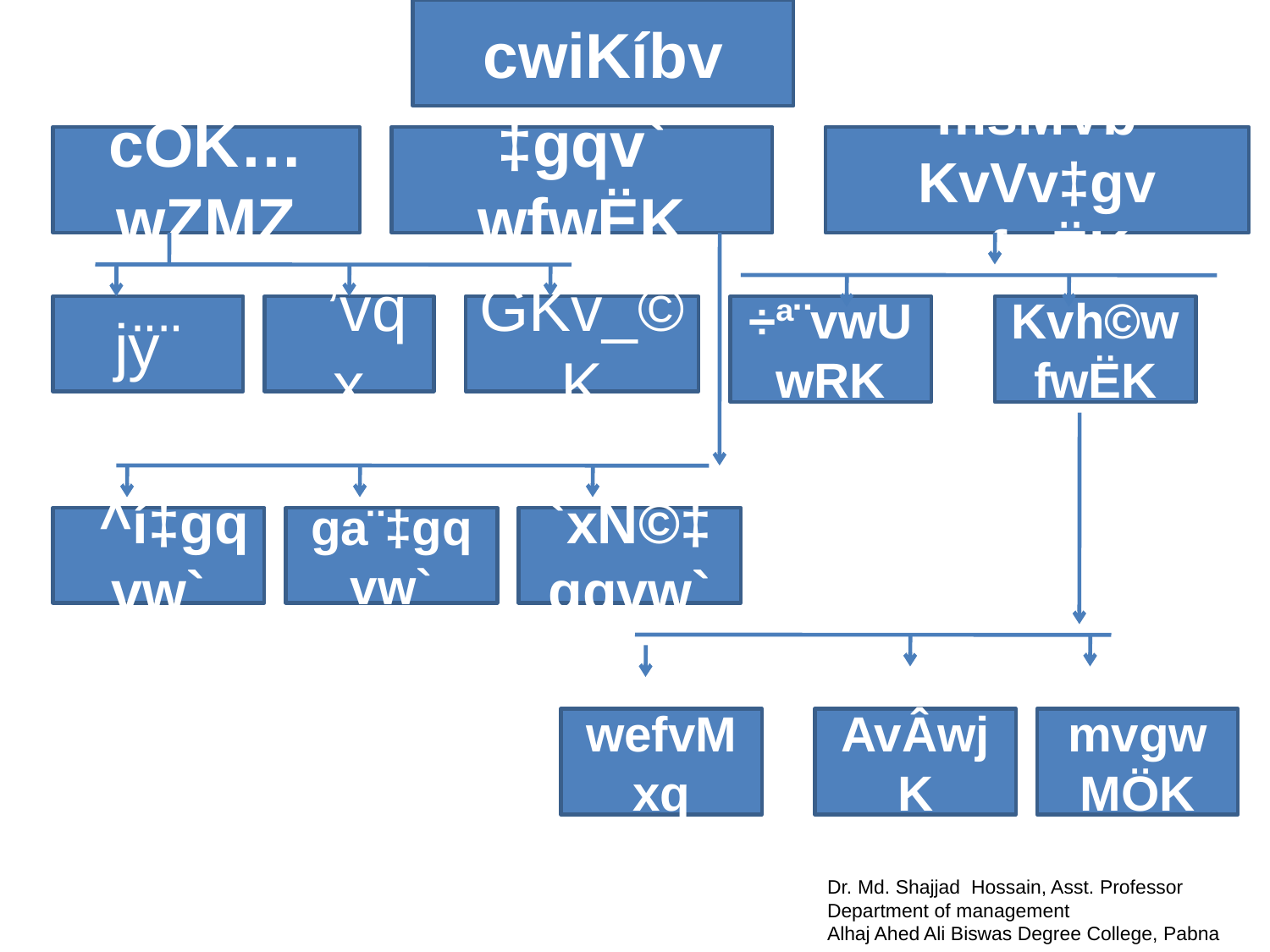

cwiKíbv

cÖK…wZMZ
‡gqv` wfwËK
msMVb KvVv‡gv wfwËK
jÿ¨
¯’vqx
GKv_©K
÷ª¨vwUwRK
Kvh©wfwËK
¯^í‡gqvw`
ga¨‡gqvw`
`xN©‡gqvw`
wefvMxq
AvÂwjK
mvgwMÖK
Dr. Md. Shajjad  Hossain, Asst. Professor
Department of management
Alhaj Ahed Ali Biswas Degree College, Pabna